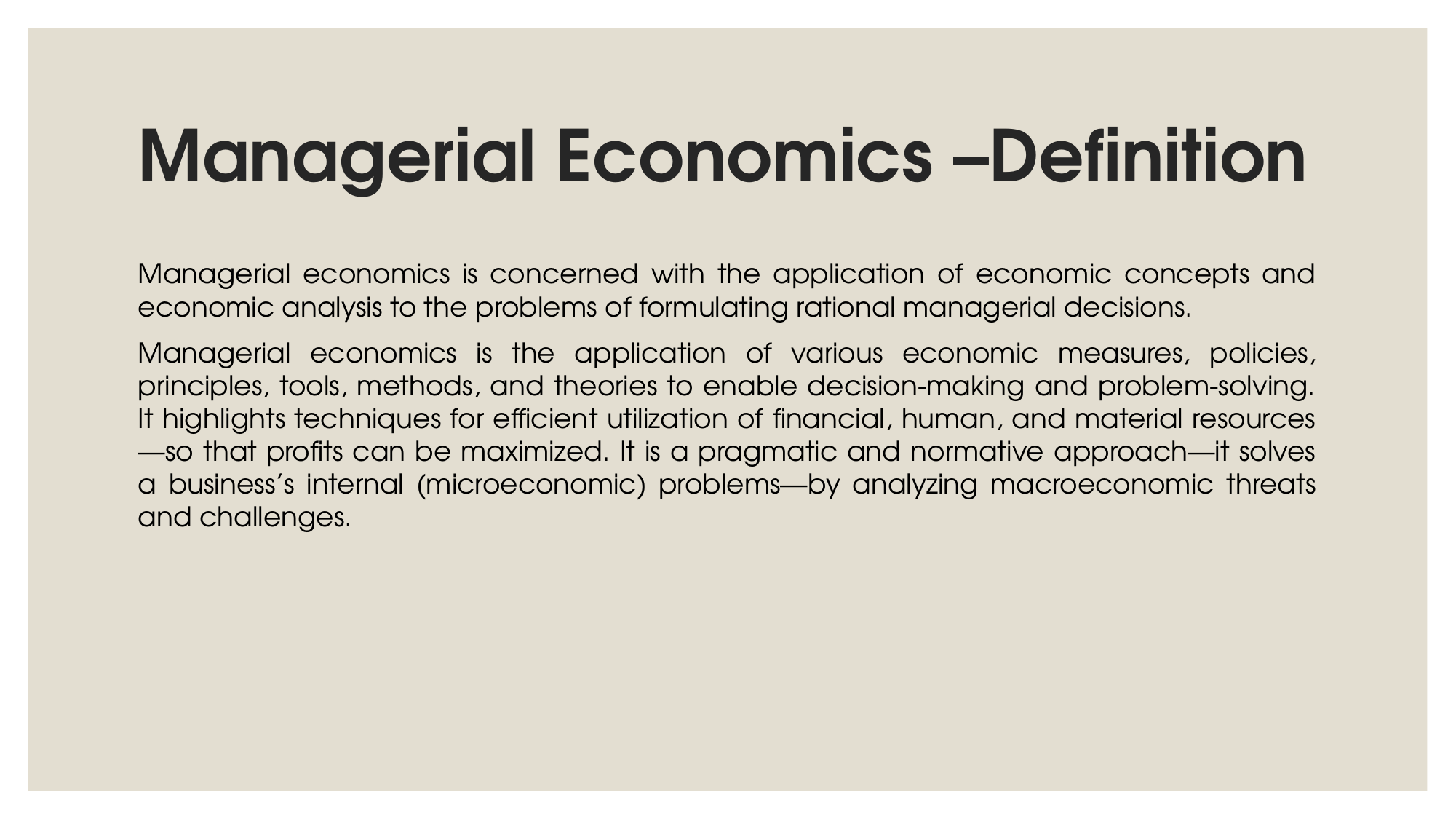

# Managerial Economics –Definition
Managerial economics is concerned with the application of economic concepts and economic analysis to the problems of formulating rational managerial decisions.
Managerial economics is the application of various economic measures, policies, principles, tools, methods, and theories to enable decision-making and problem-solving. It highlights techniques for efficient utilization of financial, human, and material resources—so that profits can be maximized. It is a pragmatic and normative approach—it solves a business’s internal (microeconomic) problems—by analyzing macroeconomic threats and challenges.